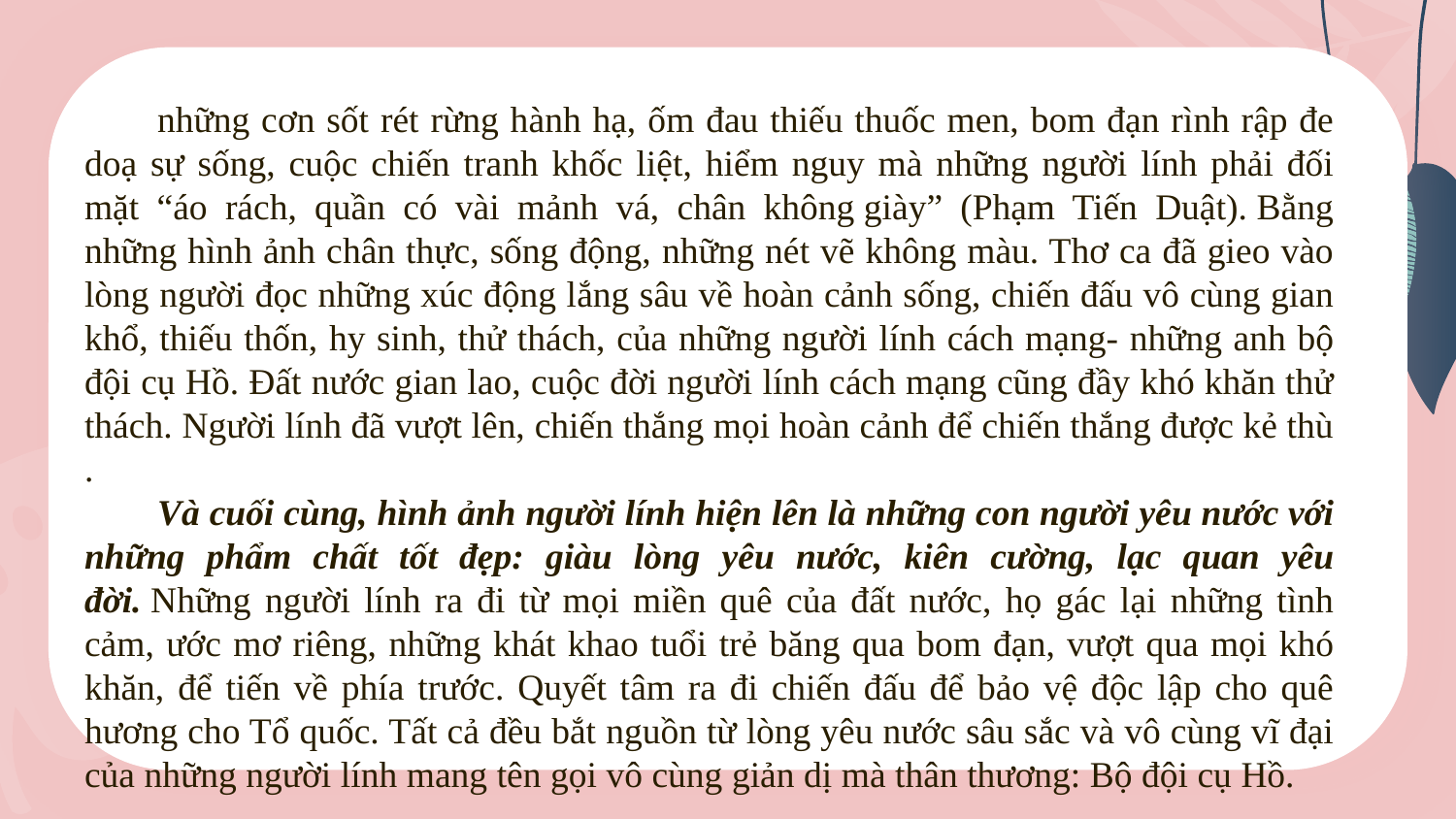

những cơn sốt rét rừng hành hạ, ốm đau thiếu thuốc men, bom đạn rình rập đe doạ sự sống, cuộc chiến tranh khốc liệt, hiểm nguy mà những người lính phải đối mặt “áo rách, quần có vài mảnh vá, chân không giày” (Phạm Tiến Duật). Bằng những hình ảnh chân thực, sống động, những nét vẽ không màu. Thơ ca đã gieo vào lòng người đọc những xúc động lắng sâu về hoàn cảnh sống, chiến đấu vô cùng gian khổ, thiếu thốn, hy sinh, thử thách, của những người lính cách mạng- những anh bộ đội cụ Hồ. Đất nước gian lao, cuộc đời người lính cách mạng cũng đầy khó khăn thử thách. Người lính đã vượt lên, chiến thắng mọi hoàn cảnh để chiến thắng được kẻ thù .
Và cuối cùng, hình ảnh người lính hiện lên là những con người yêu nước với những phẩm chất tốt đẹp: giàu lòng yêu nước, kiên cường, lạc quan yêu đời. Những người lính ra đi từ mọi miền quê của đất nước, họ gác lại những tình cảm, ước mơ riêng, những khát khao tuổi trẻ băng qua bom đạn, vượt qua mọi khó khăn, để tiến về phía trước. Quyết tâm ra đi chiến đấu để bảo vệ độc lập cho quê hương cho Tổ quốc. Tất cả đều bắt nguồn từ lòng yêu nước sâu sắc và vô cùng vĩ đại của những người lính mang tên gọi vô cùng giản dị mà thân thương: Bộ đội cụ Hồ.